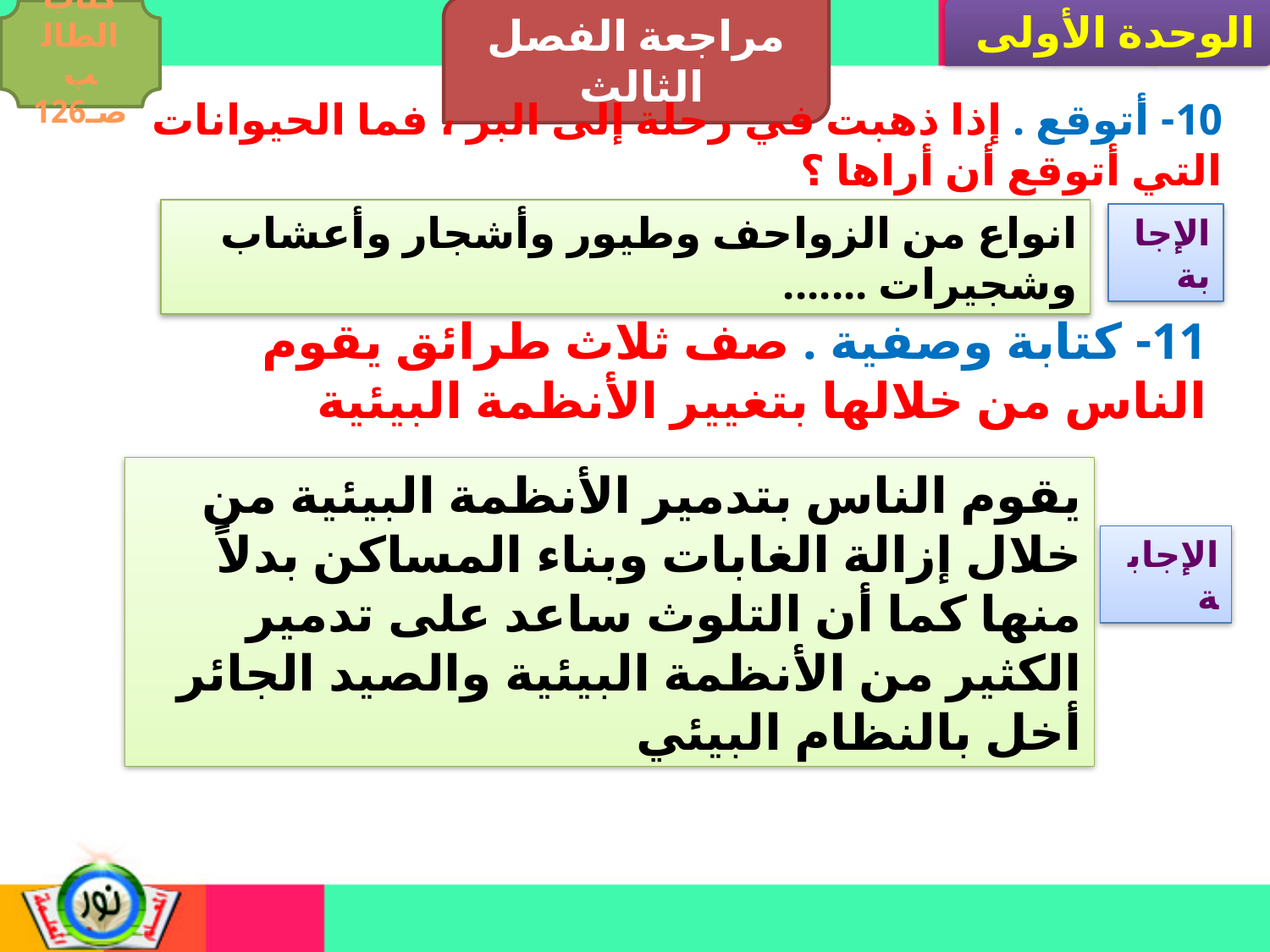

مراجعة الفصل الثالث
الوحدة الأولى
كتاب الطالب صـ126
10- أتوقع . إذا ذهبت في رحلة إلى البر ، فما الحيوانات التي أتوقع أن أراها ؟
انواع من الزواحف وطيور وأشجار وأعشاب وشجيرات .......
الإجابة
11- كتابة وصفية . صف ثلاث طرائق يقوم الناس من خلالها بتغيير الأنظمة البيئية
يقوم الناس بتدمير الأنظمة البيئية من خلال إزالة الغابات وبناء المساكن بدلاً منها كما أن التلوث ساعد على تدمير الكثير من الأنظمة البيئية والصيد الجائر أخل بالنظام البيئي
الإجابة